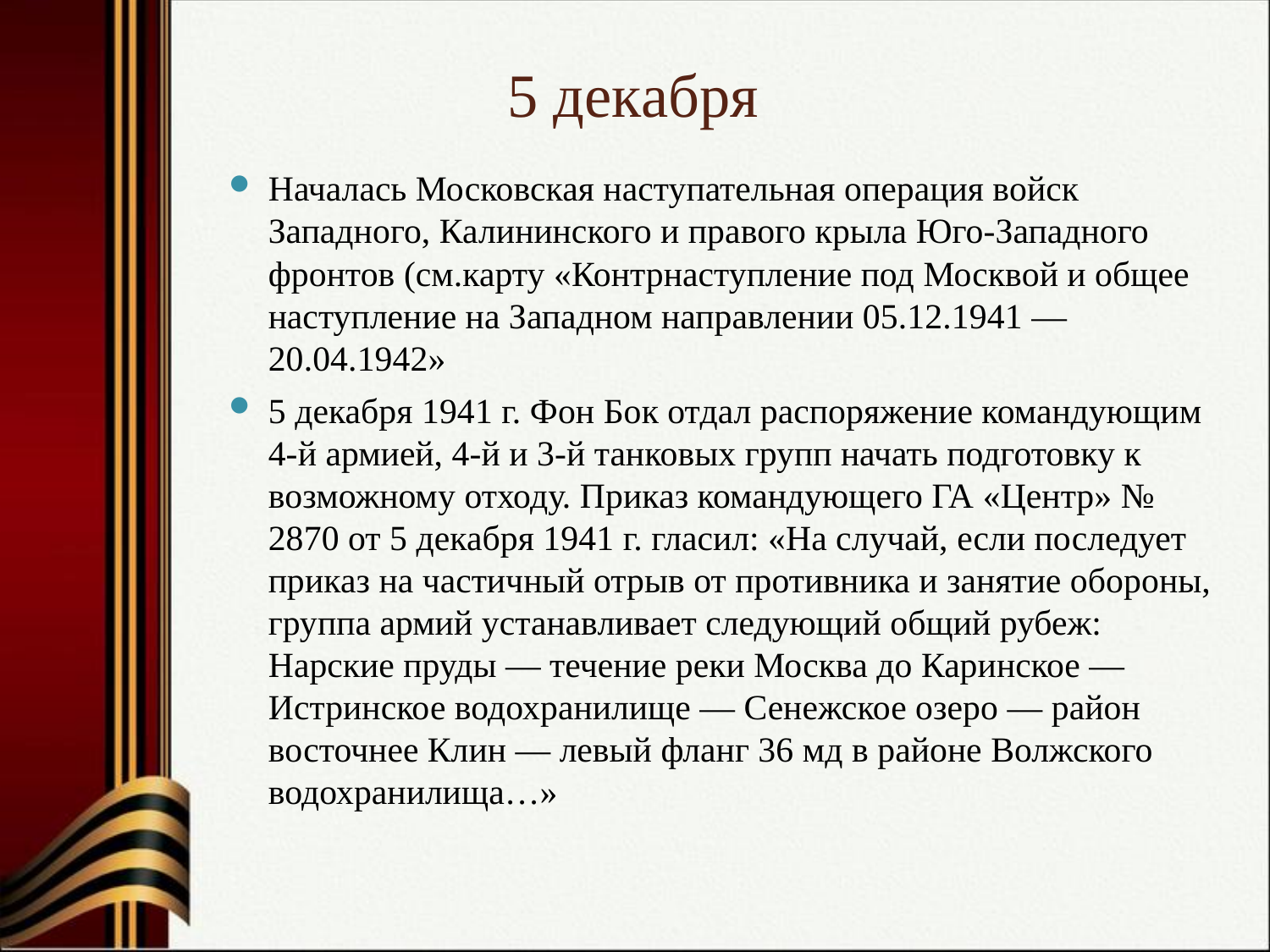

# 5 декабря
Началась Московская наступательная операция войск Западного, Калининского и правого крыла Юго-Западного фронтов (см.карту «Контрнаступление под Москвой и общее наступление на Западном направлении 05.12.1941 — 20.04.1942»
5 декабря 1941 г. Фон Бок отдал распоряжение командующим 4-й армией, 4-й и 3-й танковых групп начать подготовку к возможному отходу. Приказ командующего ГА «Центр» № 2870 от 5 декабря 1941 г. гласил: «На случай, если последует приказ на частичный отрыв от противника и занятие обороны, группа армий устанавливает следующий общий рубеж: Нарские пруды — течение реки Москва до Каринское — Истринское водохранилище — Сенежское озеро — район восточнее Клин — левый фланг 36 мд в районе Волжского водохранилища…»